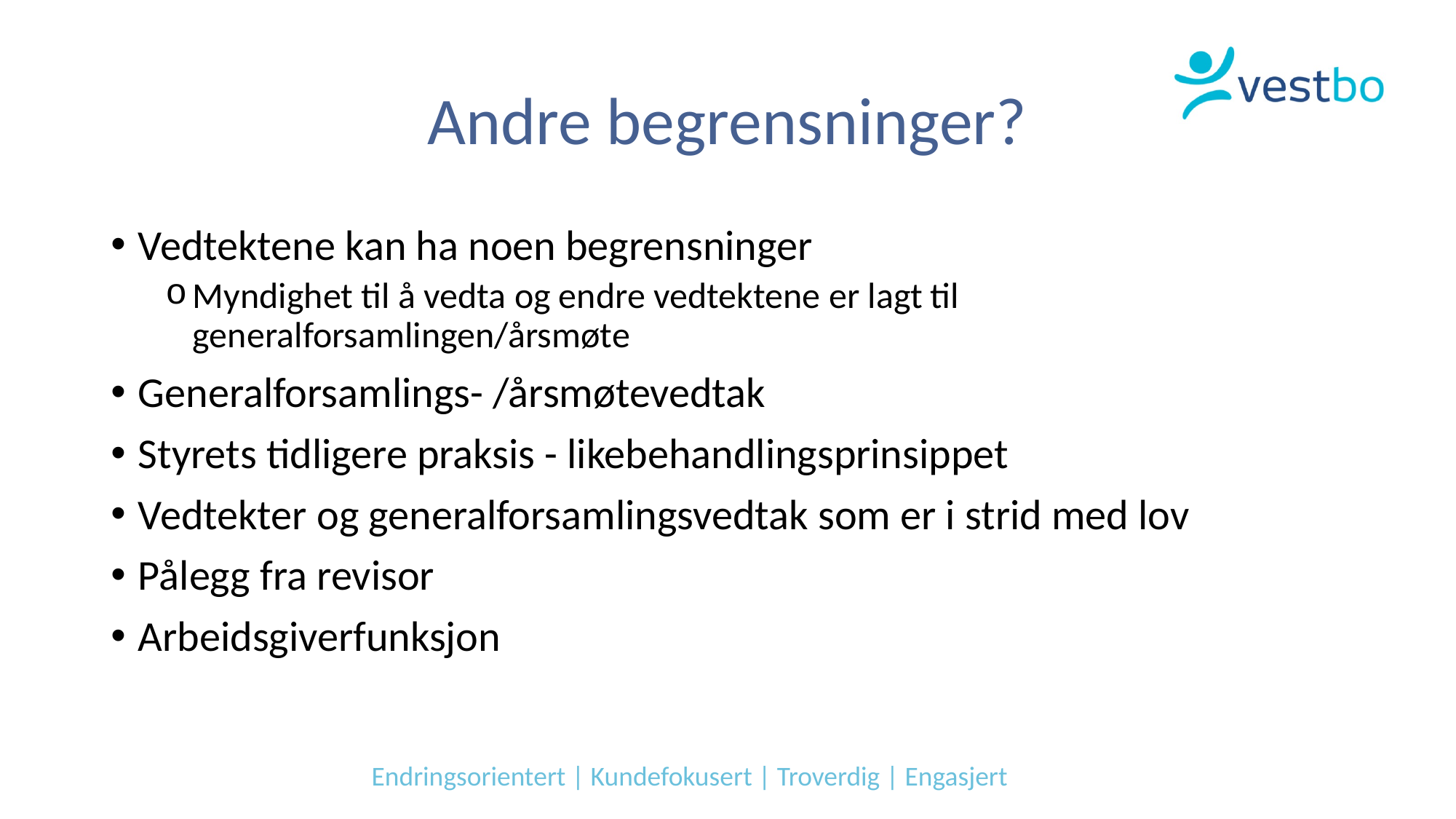

# Andre begrensninger?
Vedtektene kan ha noen begrensninger
Myndighet til å vedta og endre vedtektene er lagt til generalforsamlingen/årsmøte
Generalforsamlings- /årsmøtevedtak
Styrets tidligere praksis - likebehandlingsprinsippet
Vedtekter og generalforsamlingsvedtak som er i strid med lov
Pålegg fra revisor
Arbeidsgiverfunksjon